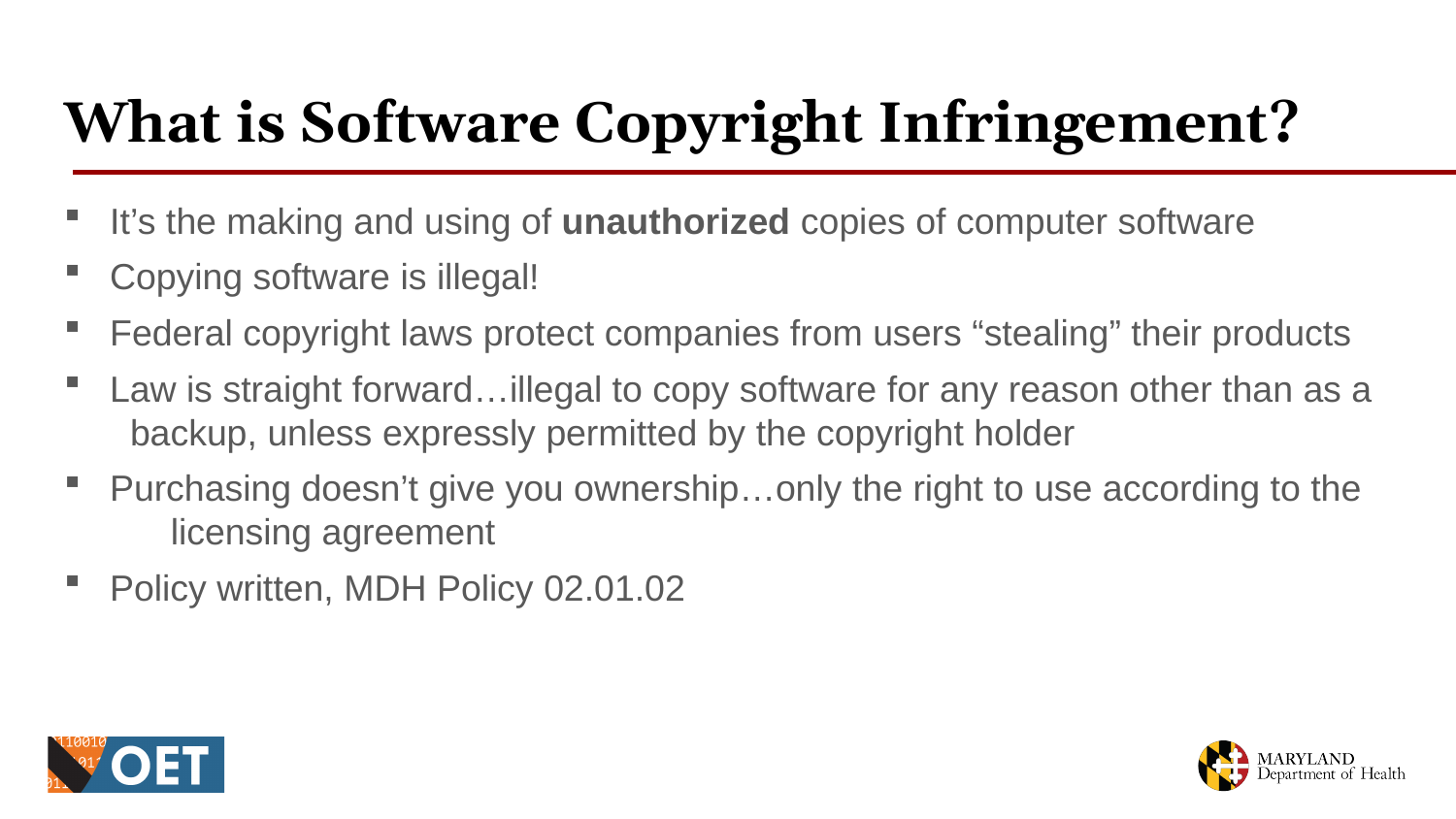

# What is Software Copyright Infringement?
It’s the making and using of unauthorized copies of computer software
Copying software is illegal!
Federal copyright laws protect companies from users “stealing” their products
Law is straight forward…illegal to copy software for any reason other than as a    backup, unless expressly permitted by the copyright holder
Purchasing doesn’t give you ownership…only the right to use according to the         licensing agreement
Policy written, MDH Policy 02.01.02